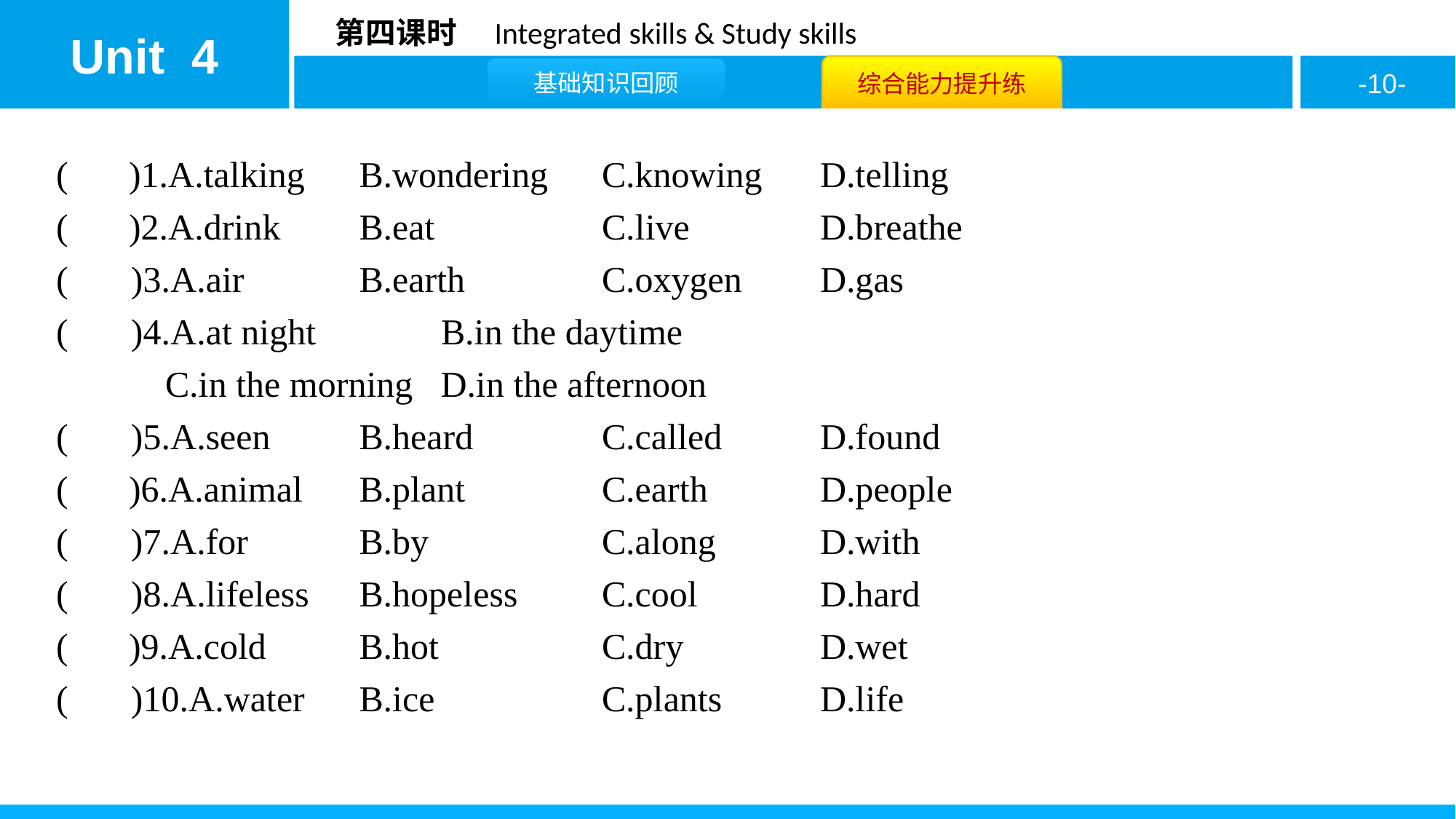

(  B  )1.A.talking	B.wondering	C.knowing	D.telling
(  C  )2.A.drink	B.eat			C.live		D.breathe
(  A  )3.A.air		B.earth		C.oxygen	D.gas
(  A  )4.A.at night	         B.in the daytime
            C.in the morning	D.in the afternoon
(  D  )5.A.seen		B.heard		C.called	D.found
(  B  )6.A.animal	B.plant		C.earth		D.people
(  D  )7.A.for		B.by			C.along	D.with
(  A  )8.A.lifeless	B.hopeless	C.cool		D.hard
(  C  )9.A.cold		B.hot			C.dry		D.wet
(  A  )10.A.water	B.ice			C.plants	D.life